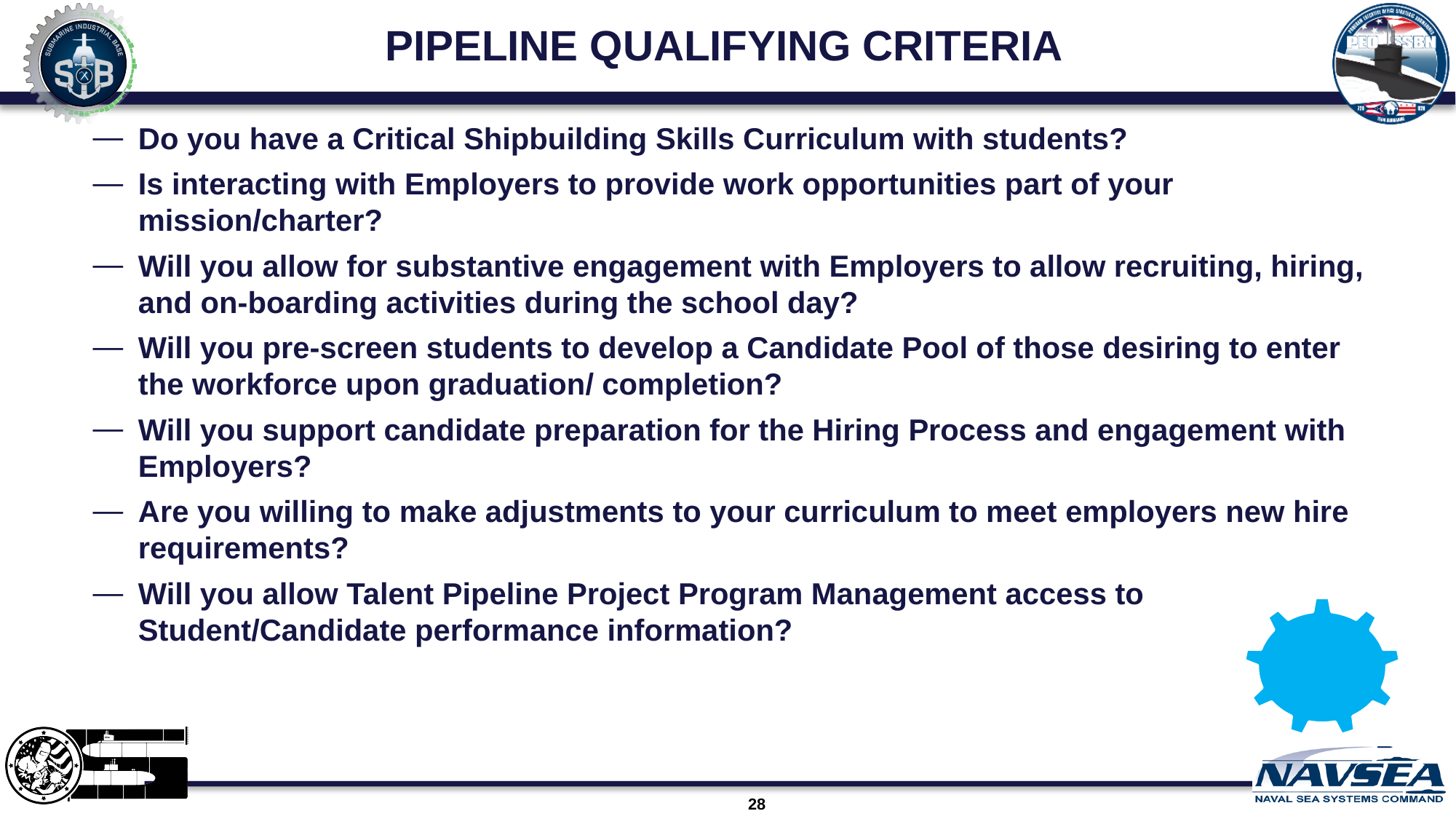

# PIPELINE QUALIFYING CRITERIA
Do you have a Critical Shipbuilding Skills Curriculum with students?
Is interacting with Employers to provide work opportunities part of your mission/charter?
Will you allow for substantive engagement with Employers to allow recruiting, hiring, and on-boarding activities during the school day?
Will you pre-screen students to develop a Candidate Pool of those desiring to enter the workforce upon graduation/ completion?
Will you support candidate preparation for the Hiring Process and engagement with Employers?
Are you willing to make adjustments to your curriculum to meet employers new hire requirements?
Will you allow Talent Pipeline Project Program Management access to Student/Candidate performance information?

28